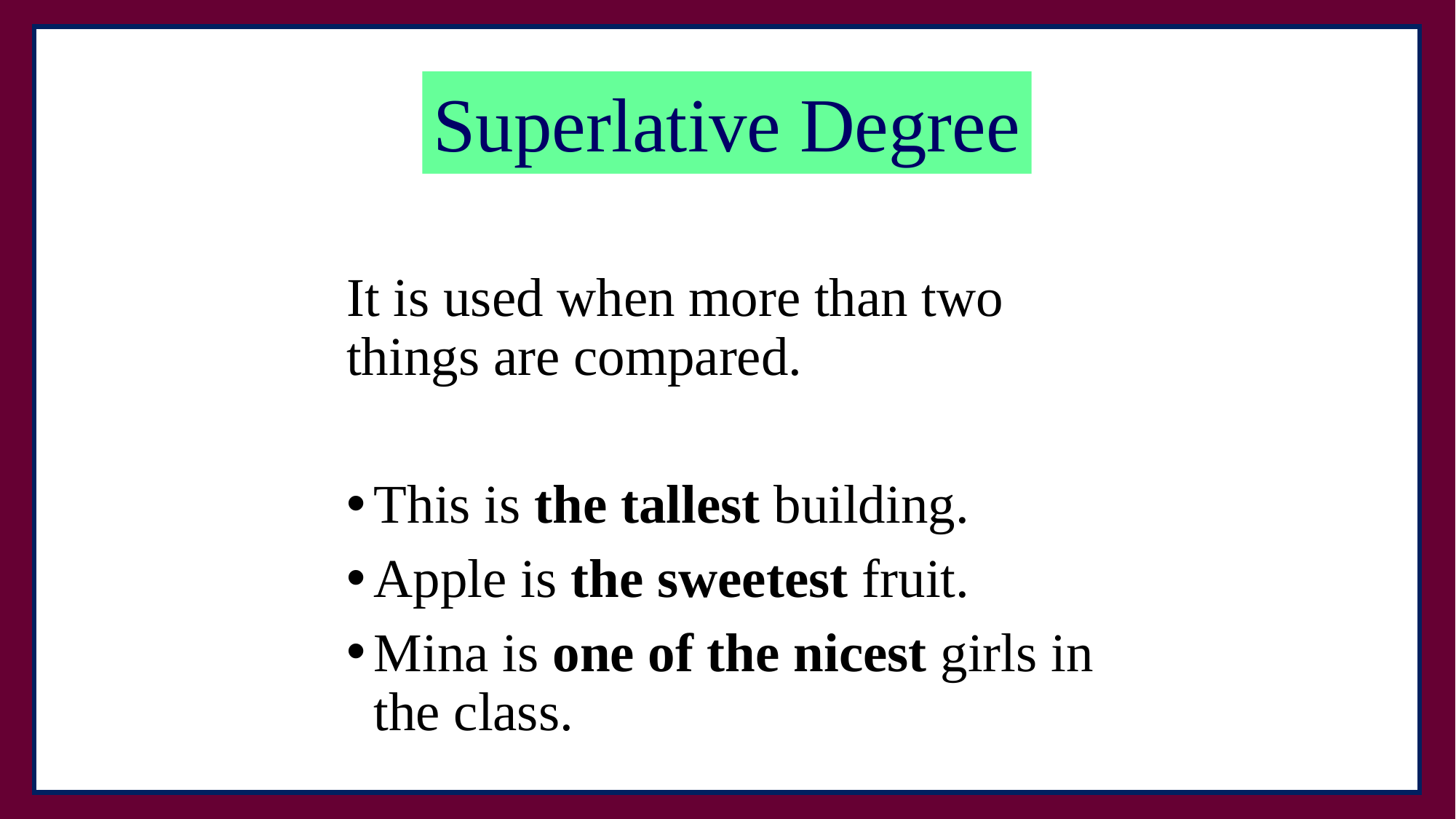

Superlative Degree

It is used when more than two things are compared.

This is the tallest building.
Apple is the sweetest fruit.
Mina is one of the nicest girls in the class.